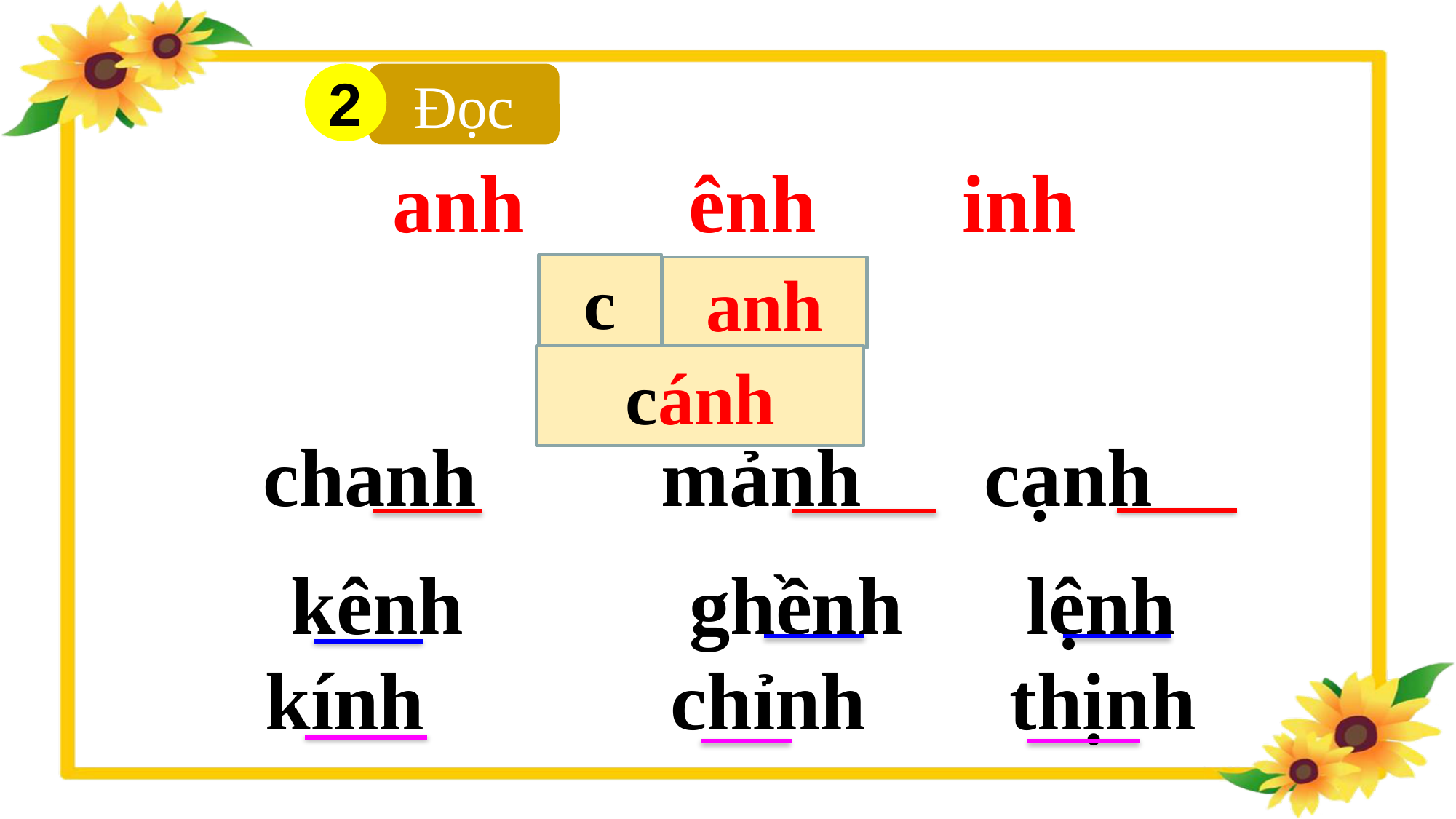

2
Đọc
inh
anh        ênh
c
anh
cánh
        chanh         mảnh      cạnh

     kênh           ghềnh      lệnh
   kính            chỉnh       thịnh